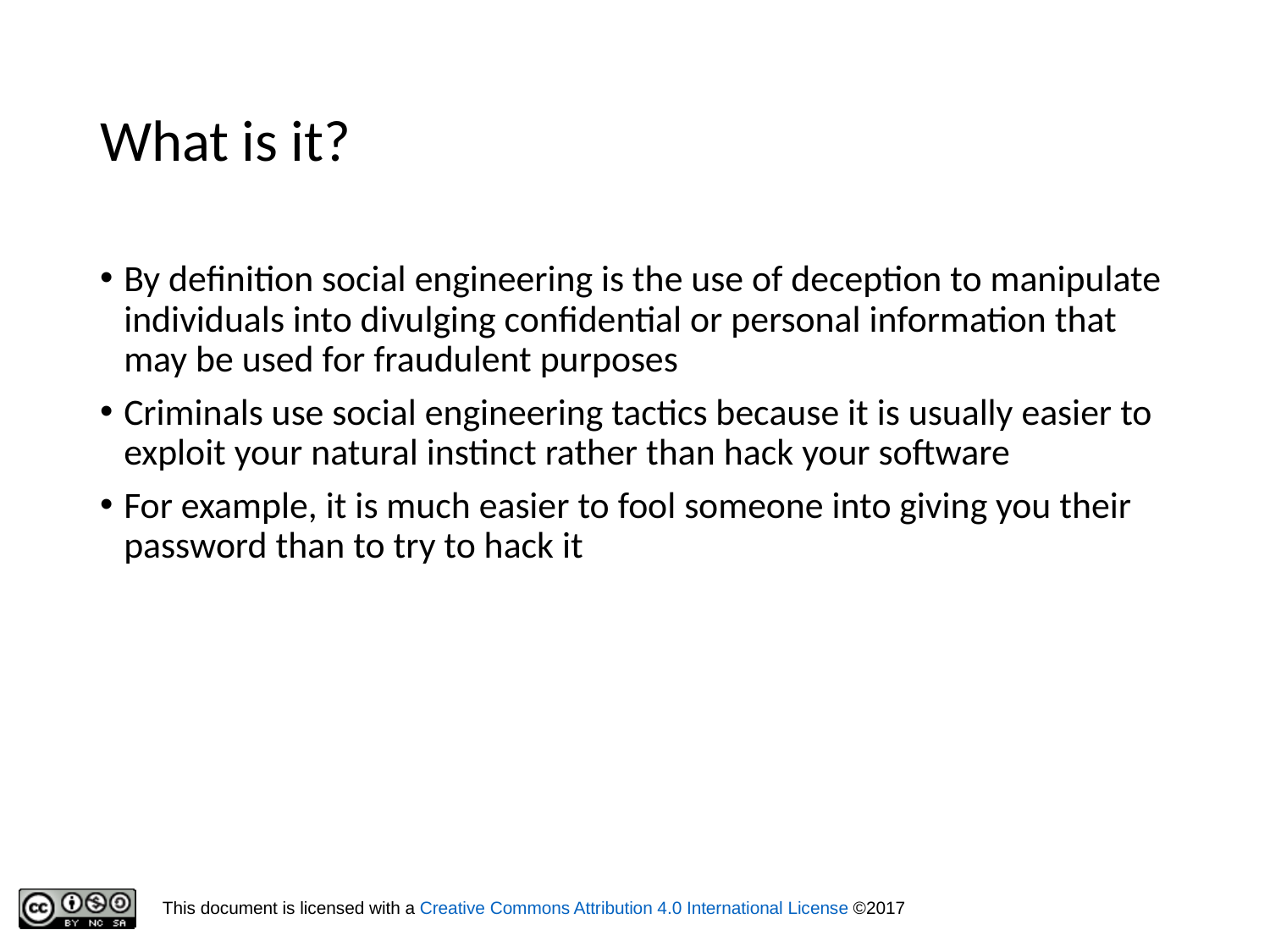

# What is it?
By definition social engineering is the use of deception to manipulate individuals into divulging confidential or personal information that may be used for fraudulent purposes
Criminals use social engineering tactics because it is usually easier to exploit your natural instinct rather than hack your software
For example, it is much easier to fool someone into giving you their password than to try to hack it